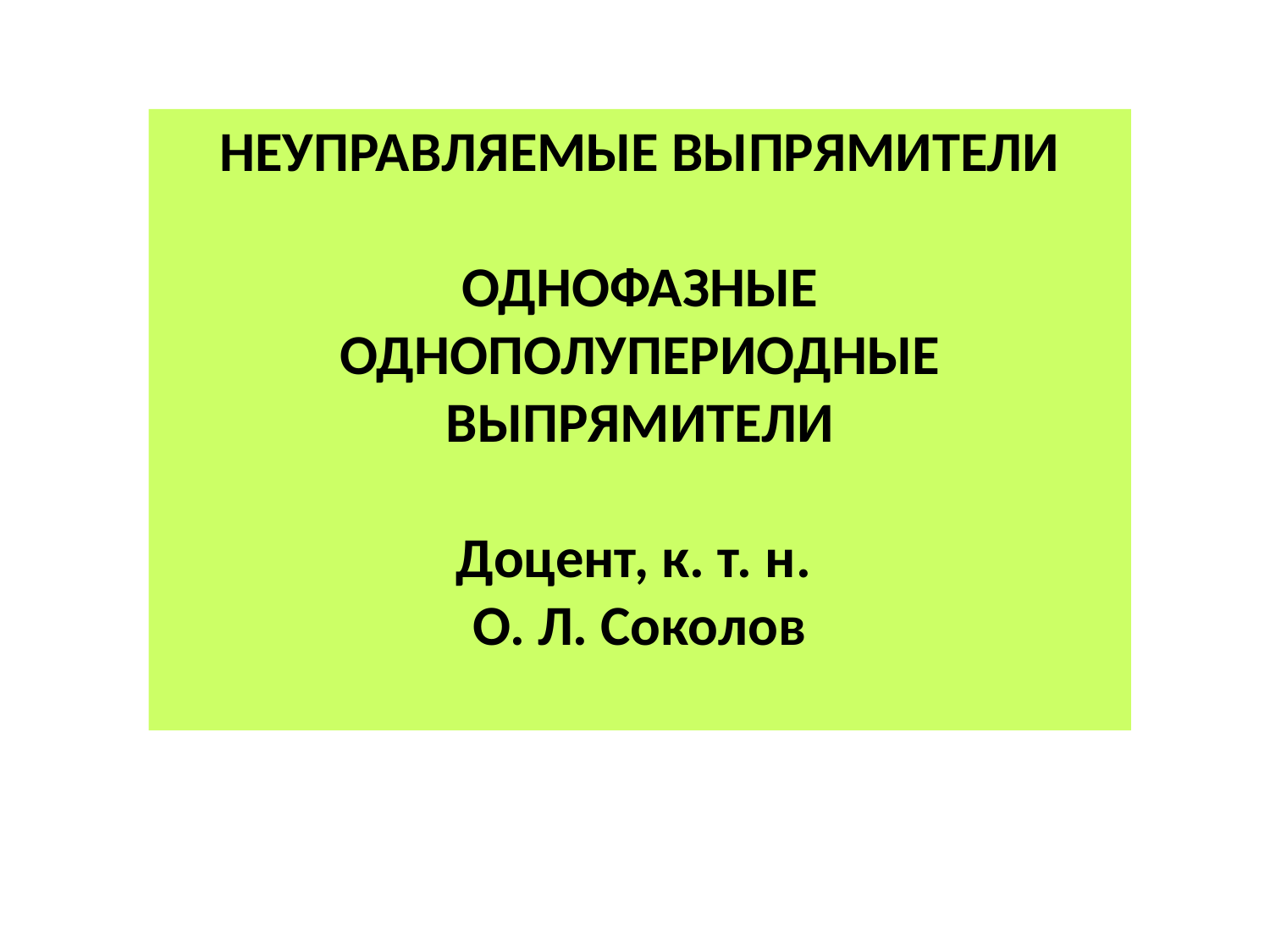

НЕУПРАВЛЯЕМЫЕ ВЫПРЯМИТЕЛИ

ОДНОФАЗНЫЕ ОДНОПОЛУПЕРИОДНЫЕ ВЫПРЯМИТЕЛИ

Доцент, к. т. н.
О. Л. Соколов